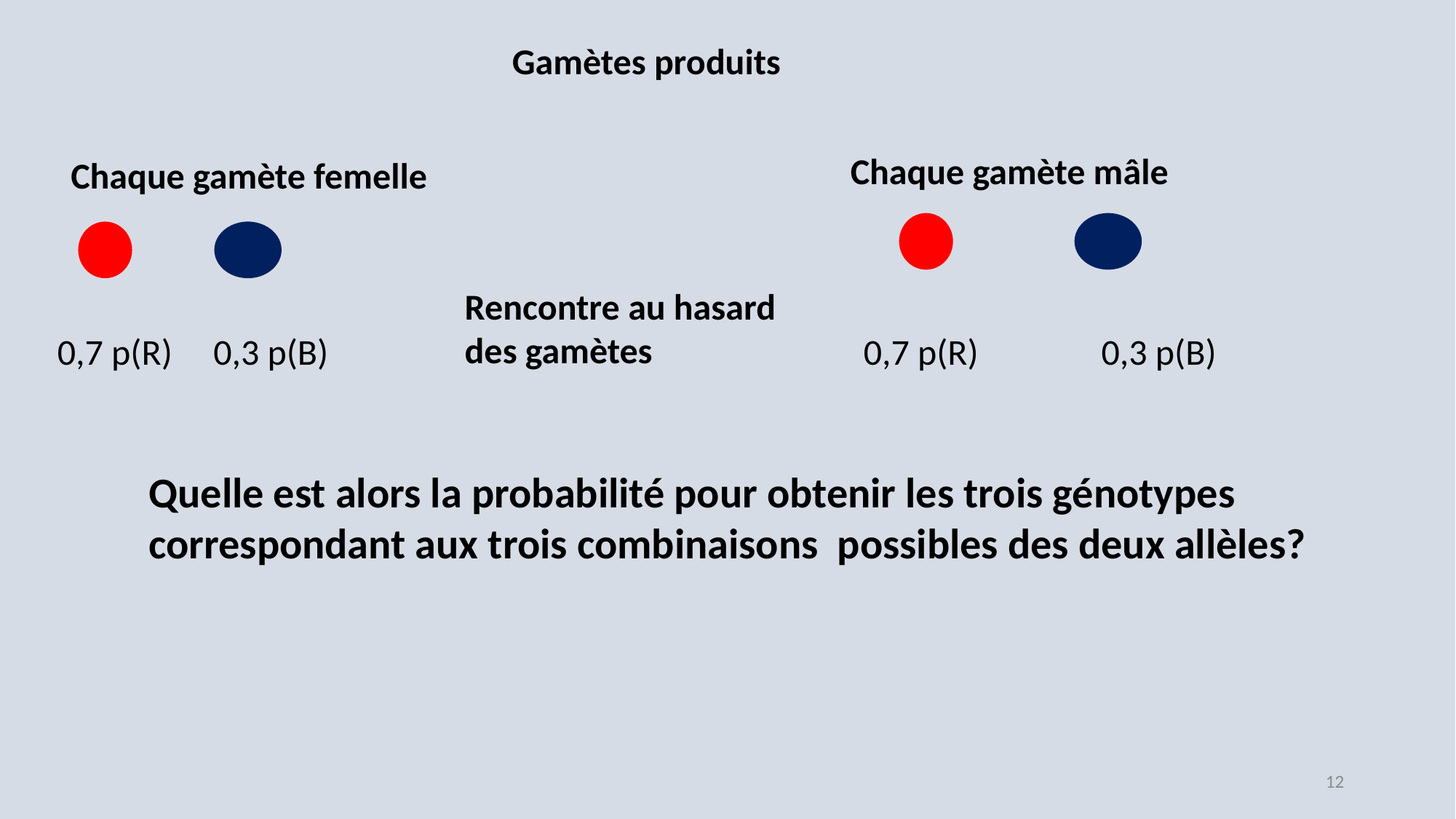

Gamètes produits
Chaque gamète mâle
Chaque gamète femelle

Rencontre au hasard
des gamètes
0,7 p(R)     0,3 p(B)
0,7 p(R)               0,3 p(B)
Quelle est alors la probabilité pour obtenir les trois génotypes
correspondant aux trois combinaisons  possibles des deux allèles?
12